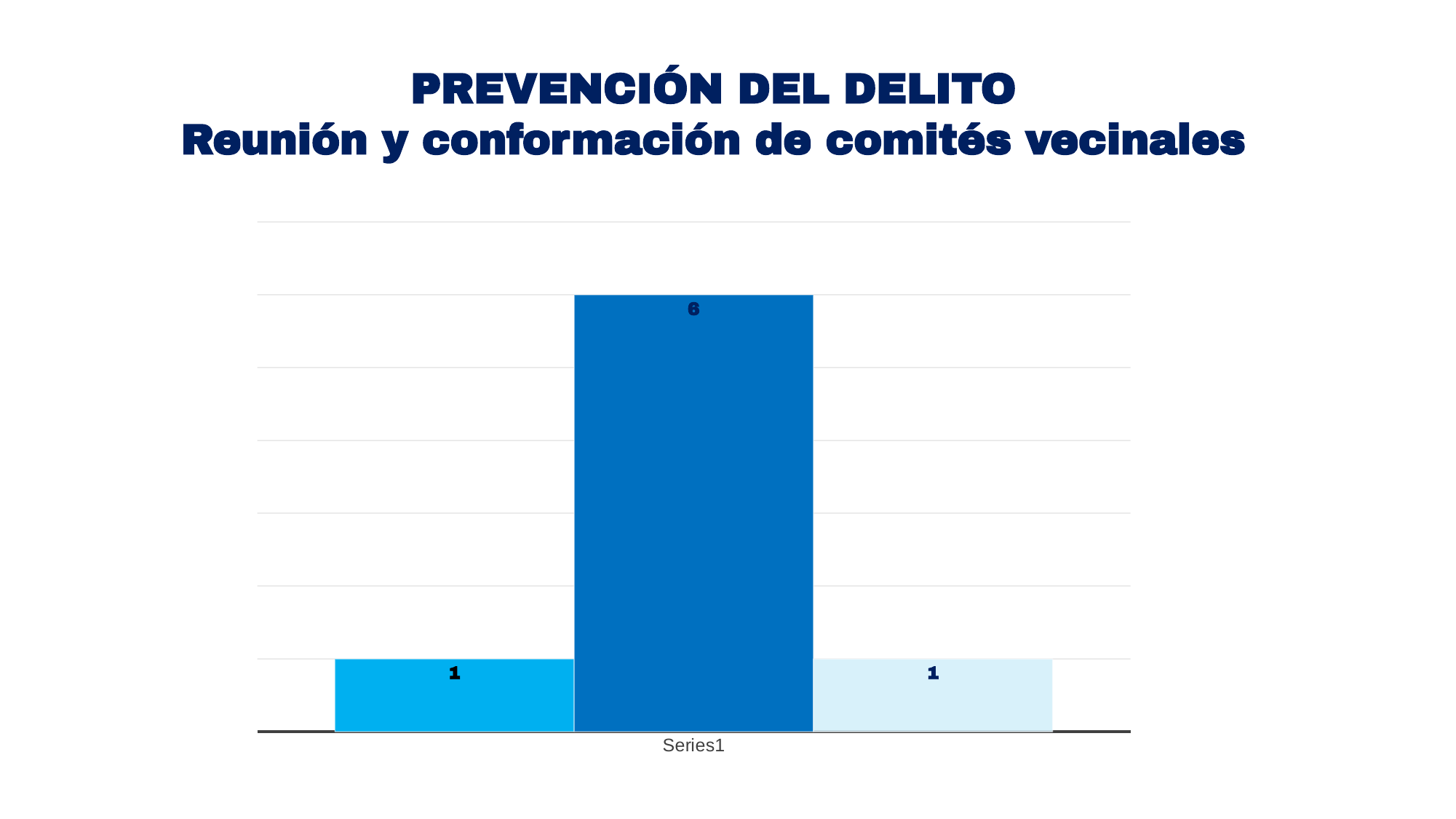

PREVENCIÓN DEL DELITO
Reunión y conformación de comités vecinales

### Chart

| Category | OCTUBRE | NOVIEMBRE | DICIEMBRE |
|---|---|---|---|
|  | 1.0 | 6.0 | 1.0 |